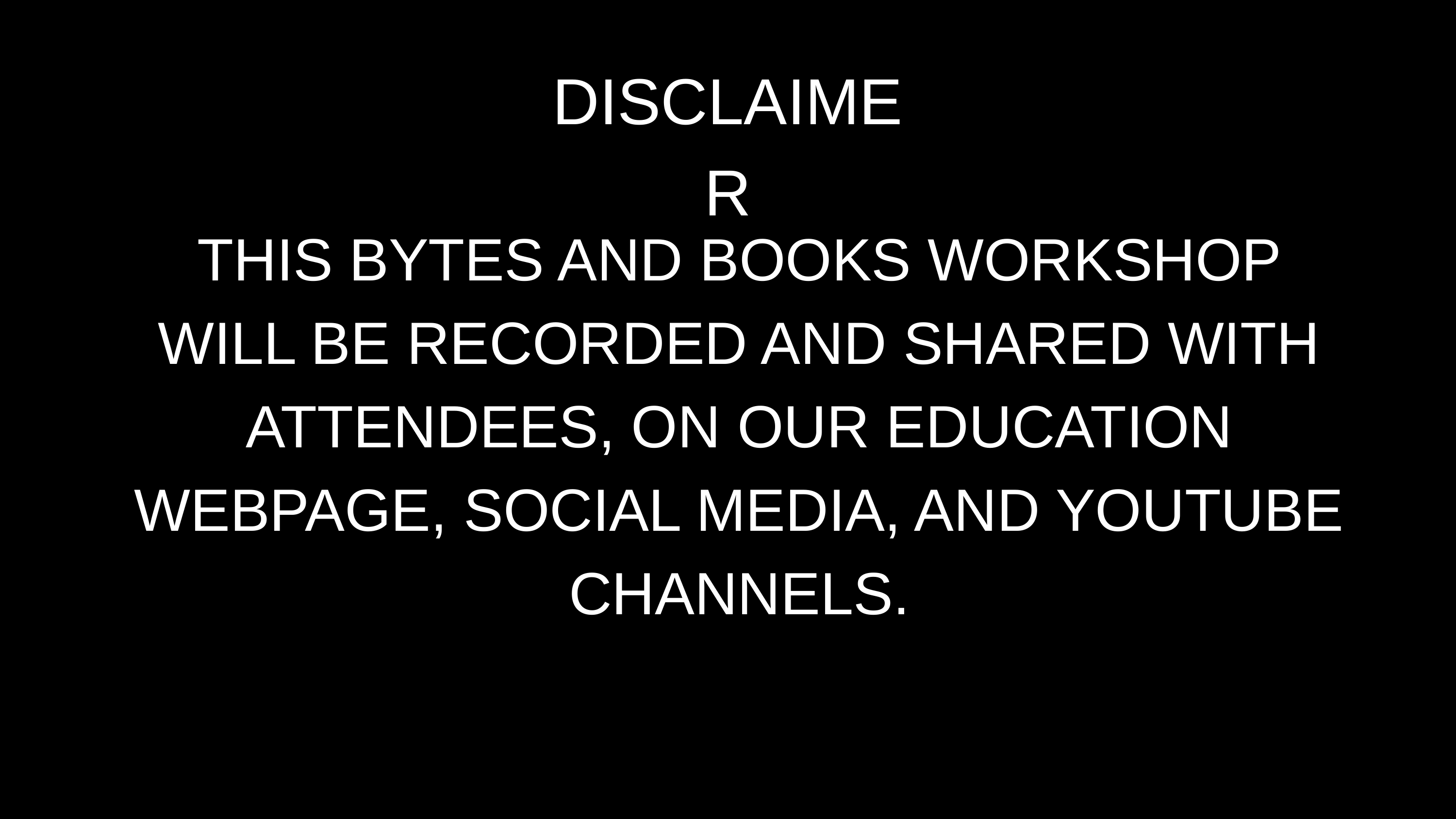

DISCLAIMER
THIS BYTES AND BOOKS WORKSHOP WILL BE RECORDED AND SHARED WITH ATTENDEES, ON OUR EDUCATION WEBPAGE, SOCIAL MEDIA, AND YOUTUBE CHANNELS.